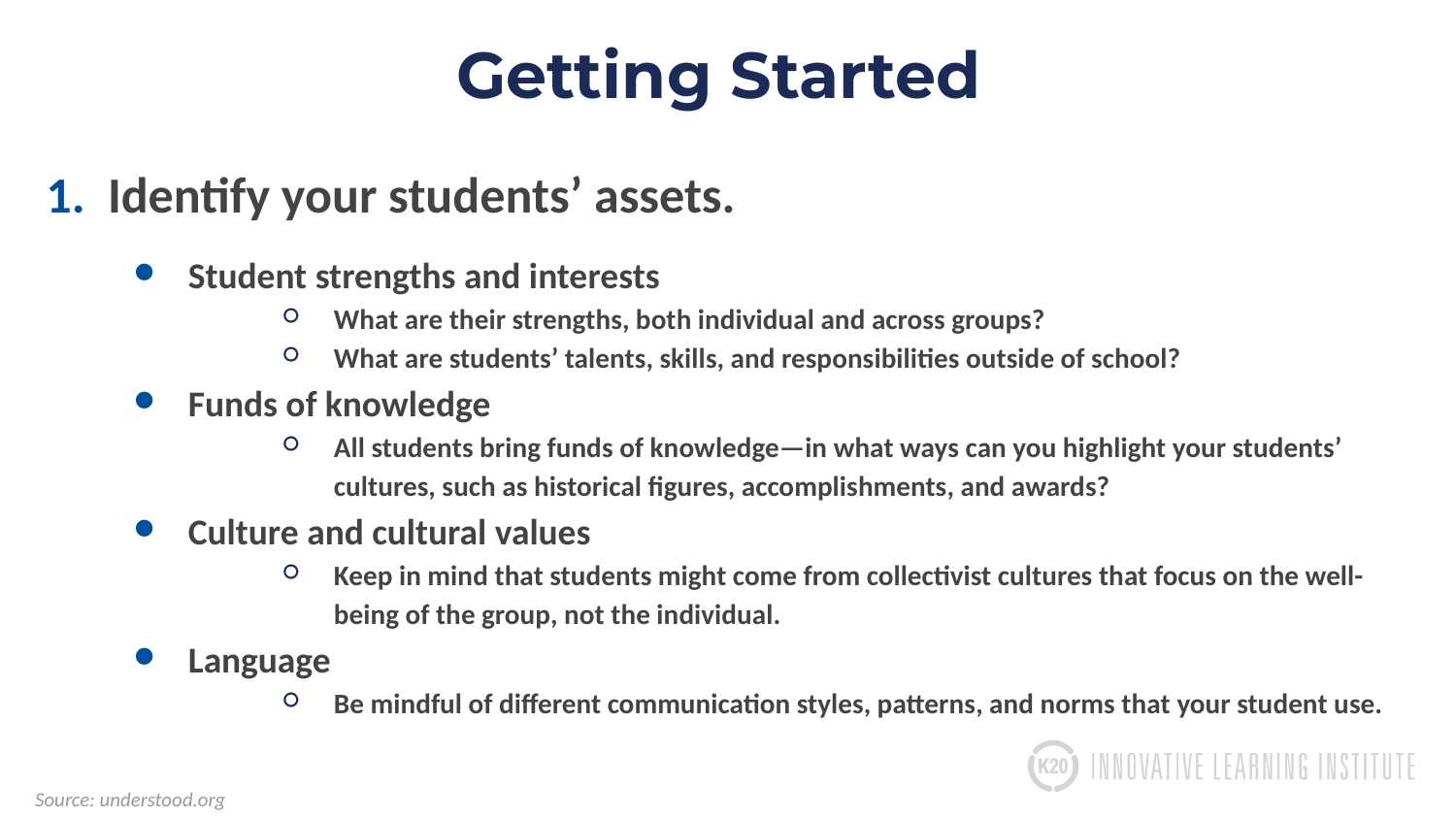

# Getting Started
Identify your students’ assets.

Student strengths and interests
What are their strengths, both individual and across groups?
What are students’ talents, skills, and responsibilities outside of school?
Funds of knowledge
All students bring funds of knowledge—in what ways can you highlight your students’ cultures, such as historical figures, accomplishments, and awards?
Culture and cultural values
Keep in mind that students might come from collectivist cultures that focus on the well-being of the group, not the individual.
Language
Be mindful of different communication styles, patterns, and norms that your student use.

Source: understood.org